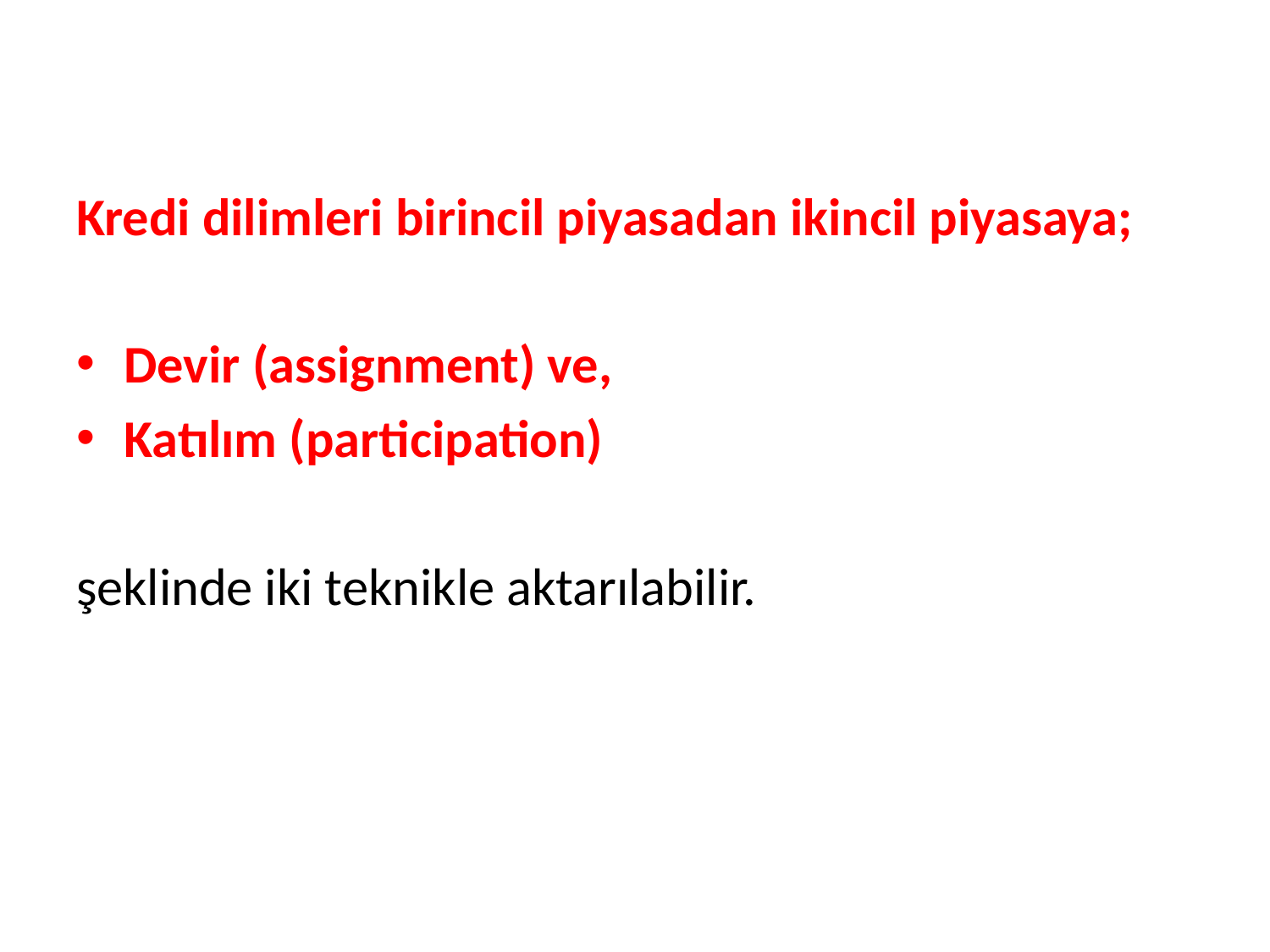

Kredi dilimleri birincil piyasadan ikincil piyasaya;

Devir (assignment) ve,
Katılım (participation)

şeklinde iki teknikle aktarılabilir.